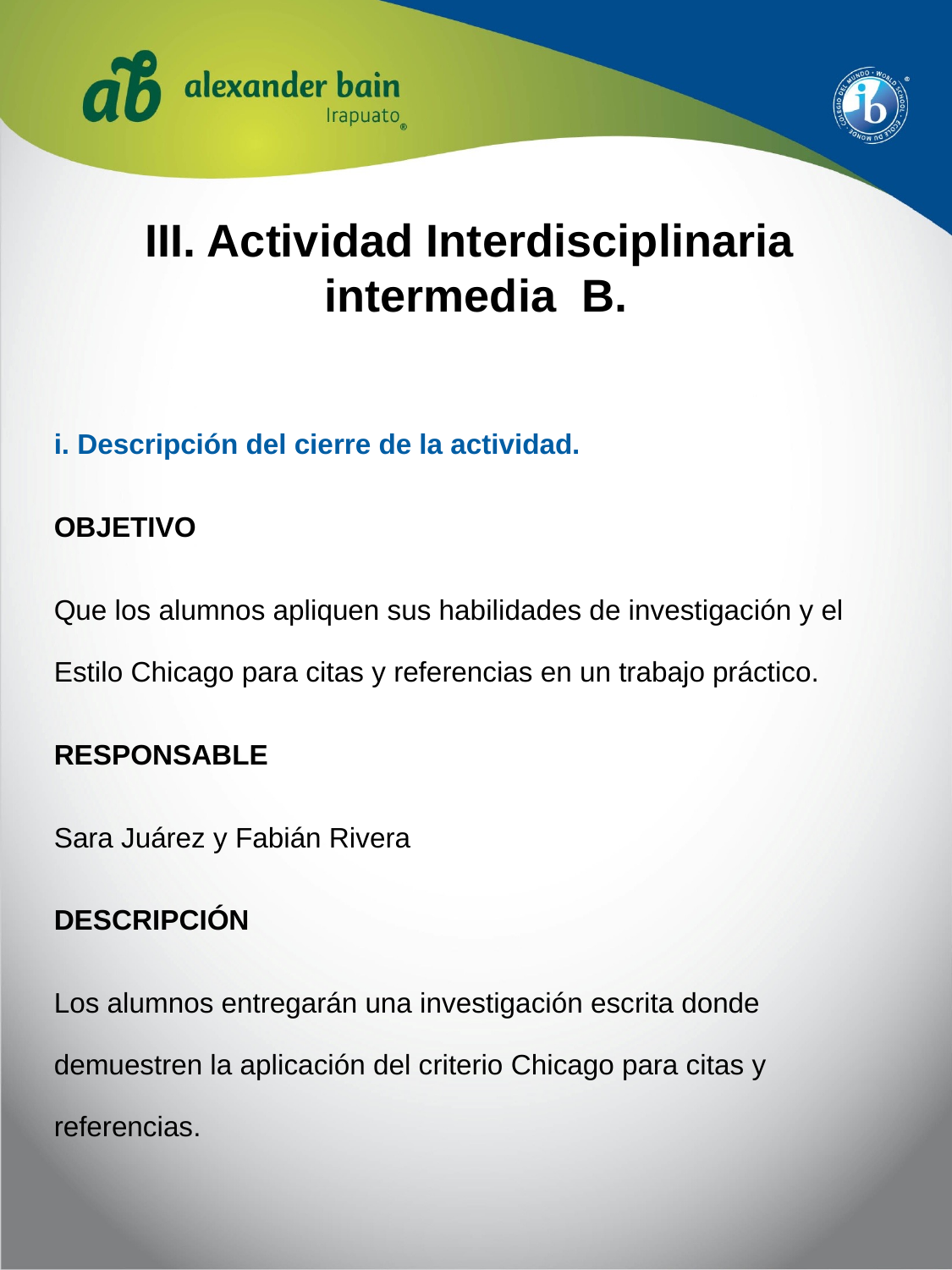

# III. Actividad Interdisciplinaria intermedia  B.
i. Descripción del cierre de la actividad.
OBJETIVO
Que los alumnos apliquen sus habilidades de investigación y el Estilo Chicago para citas y referencias en un trabajo práctico.
RESPONSABLE
Sara Juárez y Fabián Rivera
DESCRIPCIÓN
Los alumnos entregarán una investigación escrita donde demuestren la aplicación del criterio Chicago para citas y referencias.